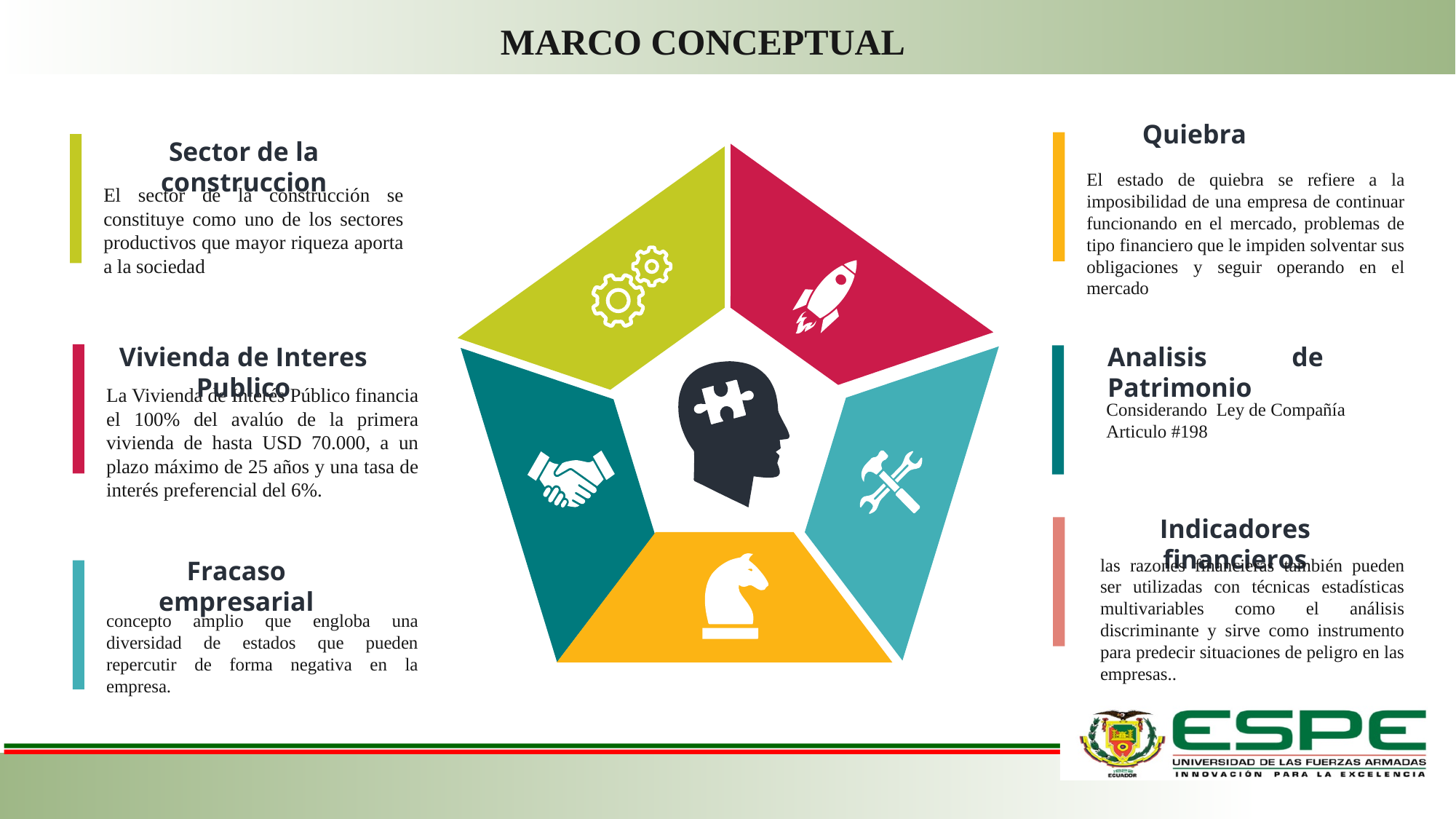

MARCO CONCEPTUAL
Quiebra
Sector de la construccion

El estado de quiebra se refiere a la imposibilidad de una empresa de continuar funcionando en el mercado, problemas de tipo financiero que le impiden solventar sus obligaciones y seguir operando en el mercado
El sector de la construcción se constituye como uno de los sectores productivos que mayor riqueza aporta a la sociedad

Vivienda de Interes Publico
Analisis de Patrimonio

La Vivienda de Interés Público financia el 100% del avalúo de la primera vivienda de hasta USD 70.000, a un plazo máximo de 25 años y una tasa de interés preferencial del 6%.
Considerando  Ley de Compañía Articulo #198

Indicadores financieros

las razones financieras también pueden ser utilizadas con técnicas estadísticas multivariables como el análisis discriminante y sirve como instrumento para predecir situaciones de peligro en las empresas..
Fracaso empresarial

concepto amplio que engloba una diversidad de estados que pueden repercutir de forma negativa en la empresa.